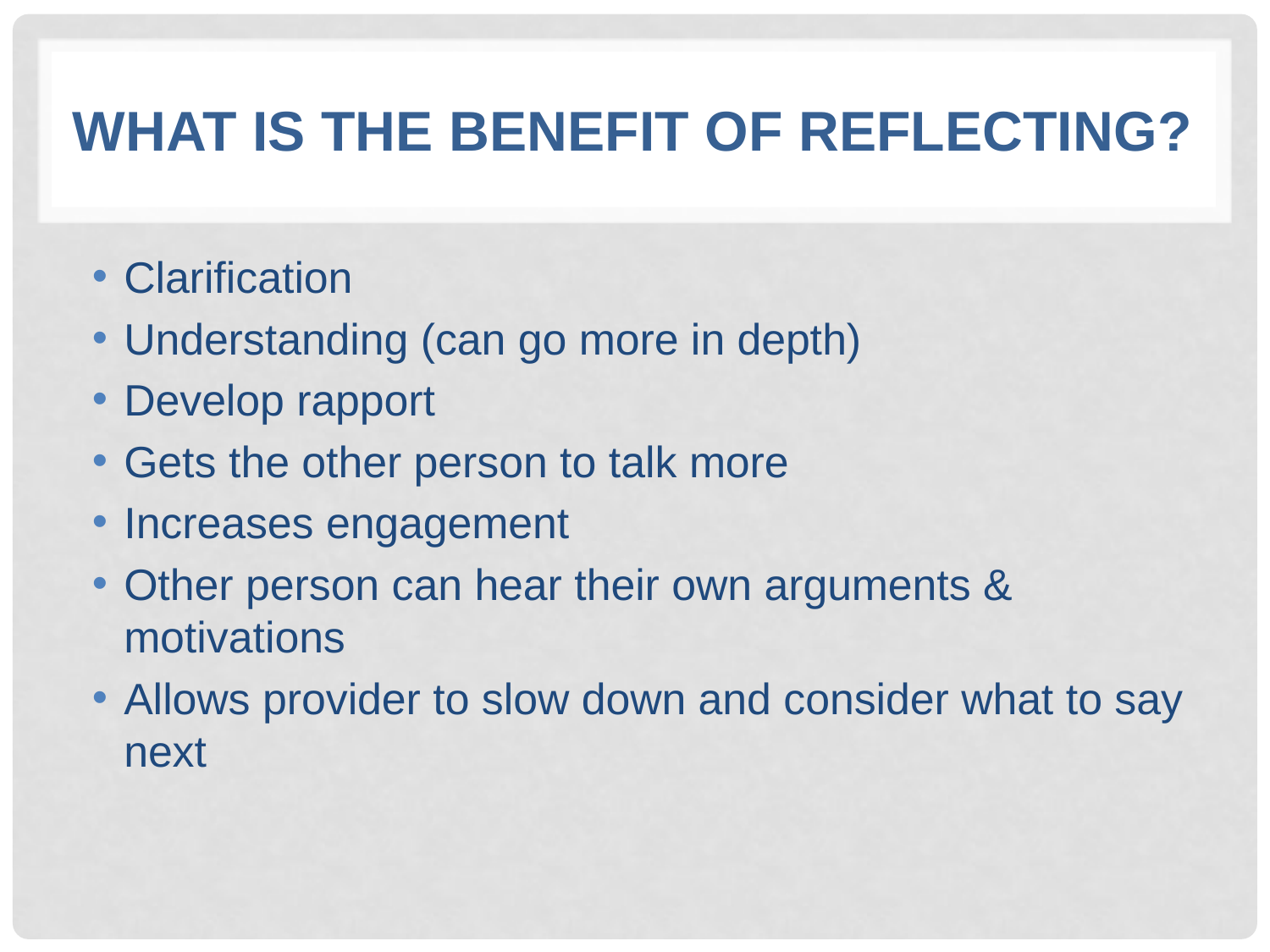

# What is the benefit of Reflecting?
Clarification
Understanding (can go more in depth)
Develop rapport
Gets the other person to talk more
Increases engagement
Other person can hear their own arguments & motivations
Allows provider to slow down and consider what to say next